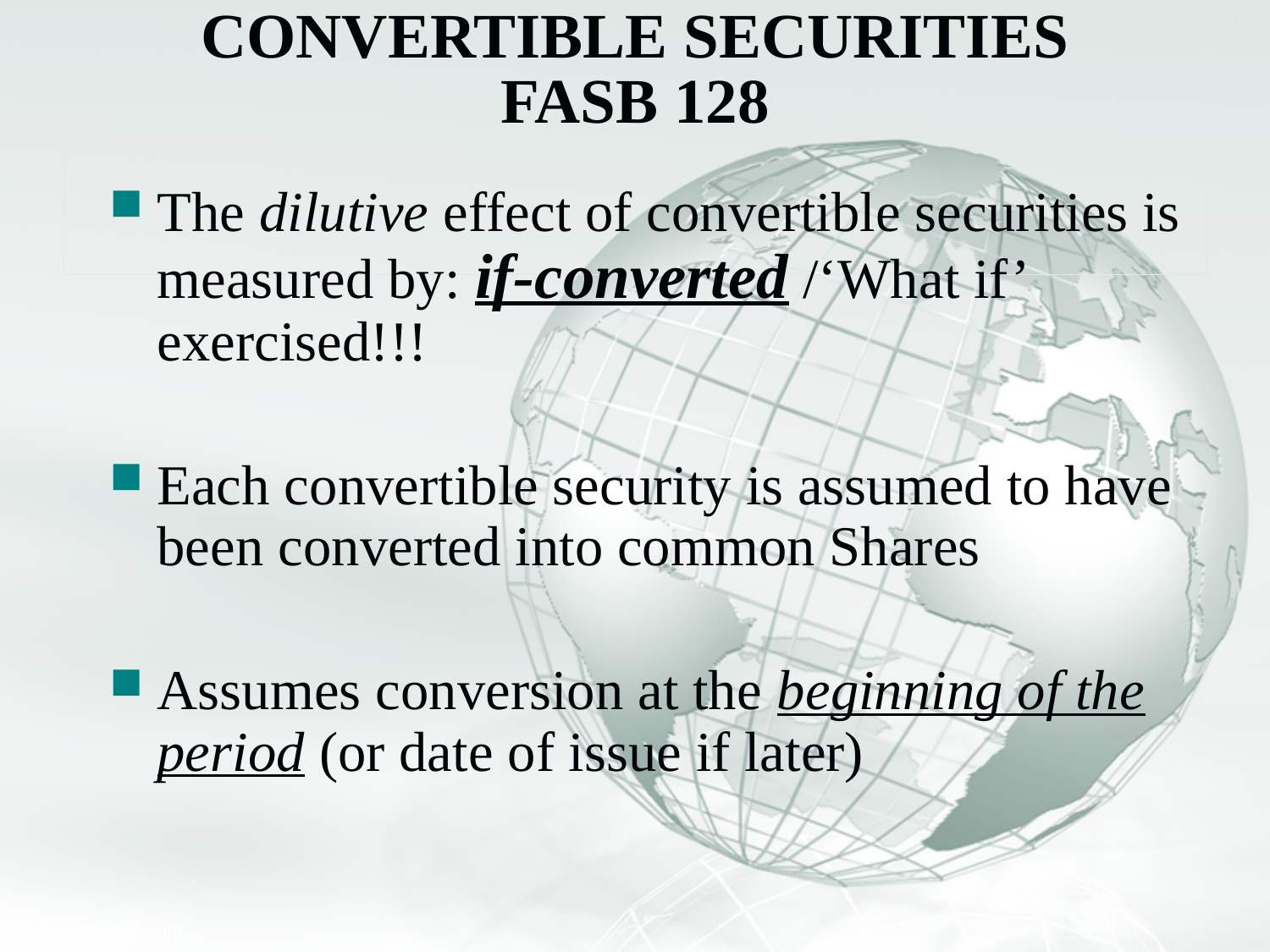

# CONVERTIBLE SECURITIES FASB 128
The dilutive effect of convertible securities is measured by: if-converted /‘What if’ exercised!!!

Each convertible security is assumed to have been converted into common Shares

Assumes conversion at the beginning of the period (or date of issue if later)